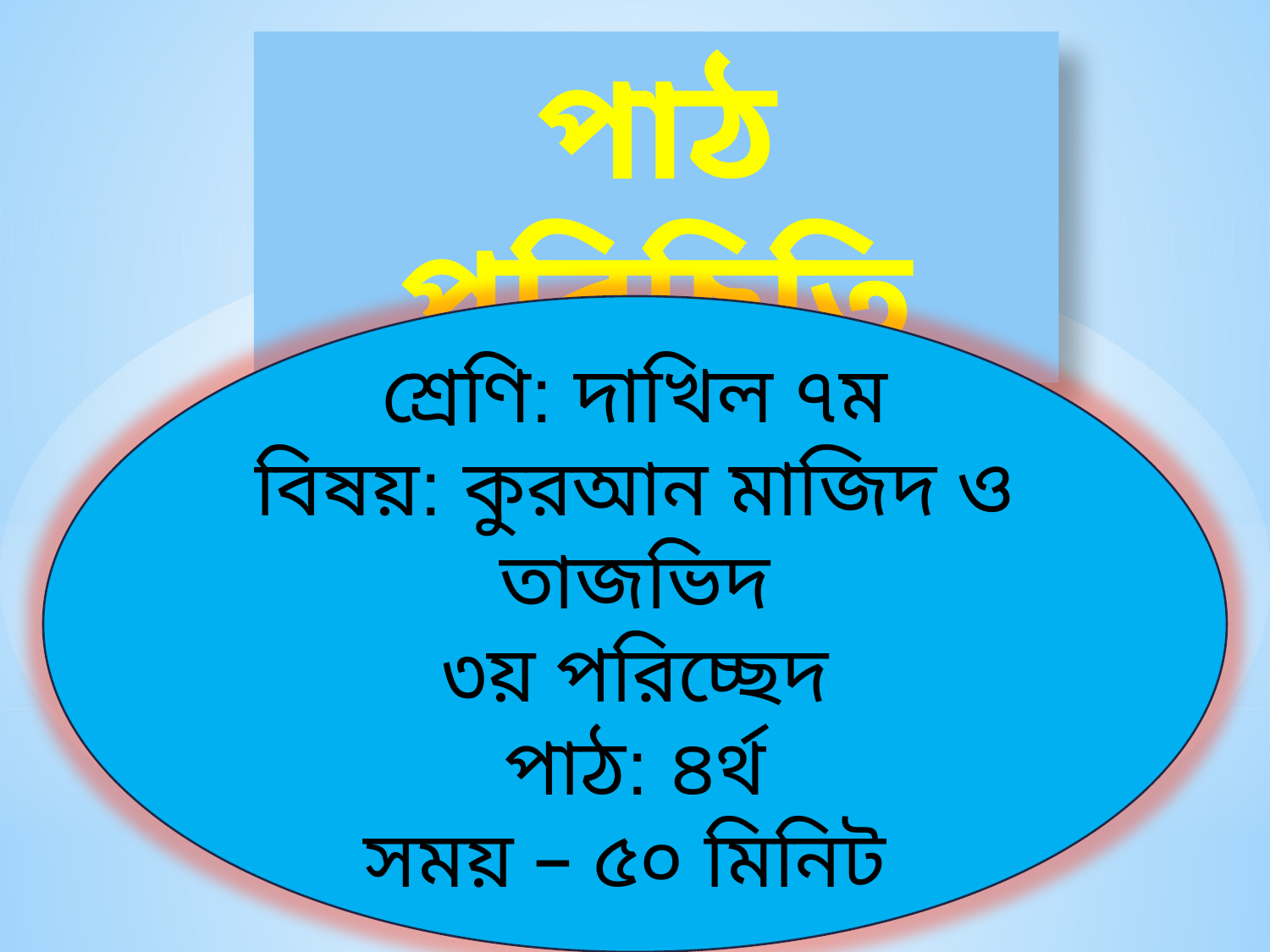

পাঠ পরিচিতি
শ্রেণি: দাখিল ৭ম
বিষয়: কুরআন মাজিদ ও তাজভিদ
৩য় পরিচ্ছেদ
পাঠ: ৪র্থ
সময় – ৫০ মিনিট